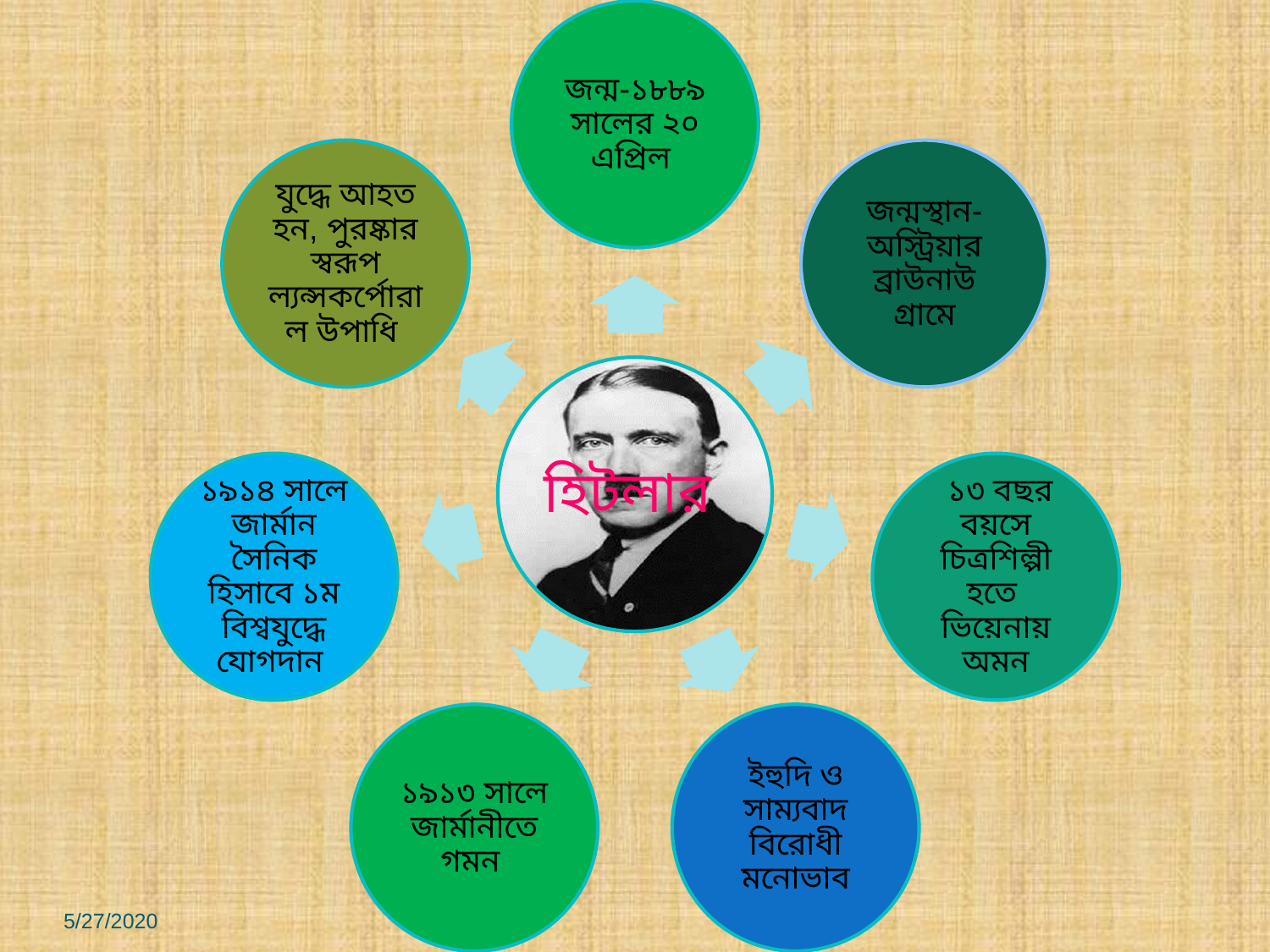

হিটলার

জন্ম-১৮৮৯ সালের ২০ এপ্রিল

জন্মস্থান- অস্ট্রিয়ার ব্রাউনাউ গ্রামে

 ১৩ বছর বয়সে চিত্রশিল্পী হতে  ভিয়েনায় অমন

ইহুদি ও সাম্যবাদ বিরোধী মনোভাব

১৯১৩ সালে জার্মানীতে গমন

১৯১৪ সালে জার্মান সৈনিক হিসাবে ১ম বিশ্বযুদ্ধে যোগদান

যুদ্ধে আহত হন, পুরষ্কার স্বরূপ ল্যন্সকর্পোরাল উপাধি
5/27/2020
md.abujamal@gmail.com,  Tarail Muktizuddha Govt. College
7